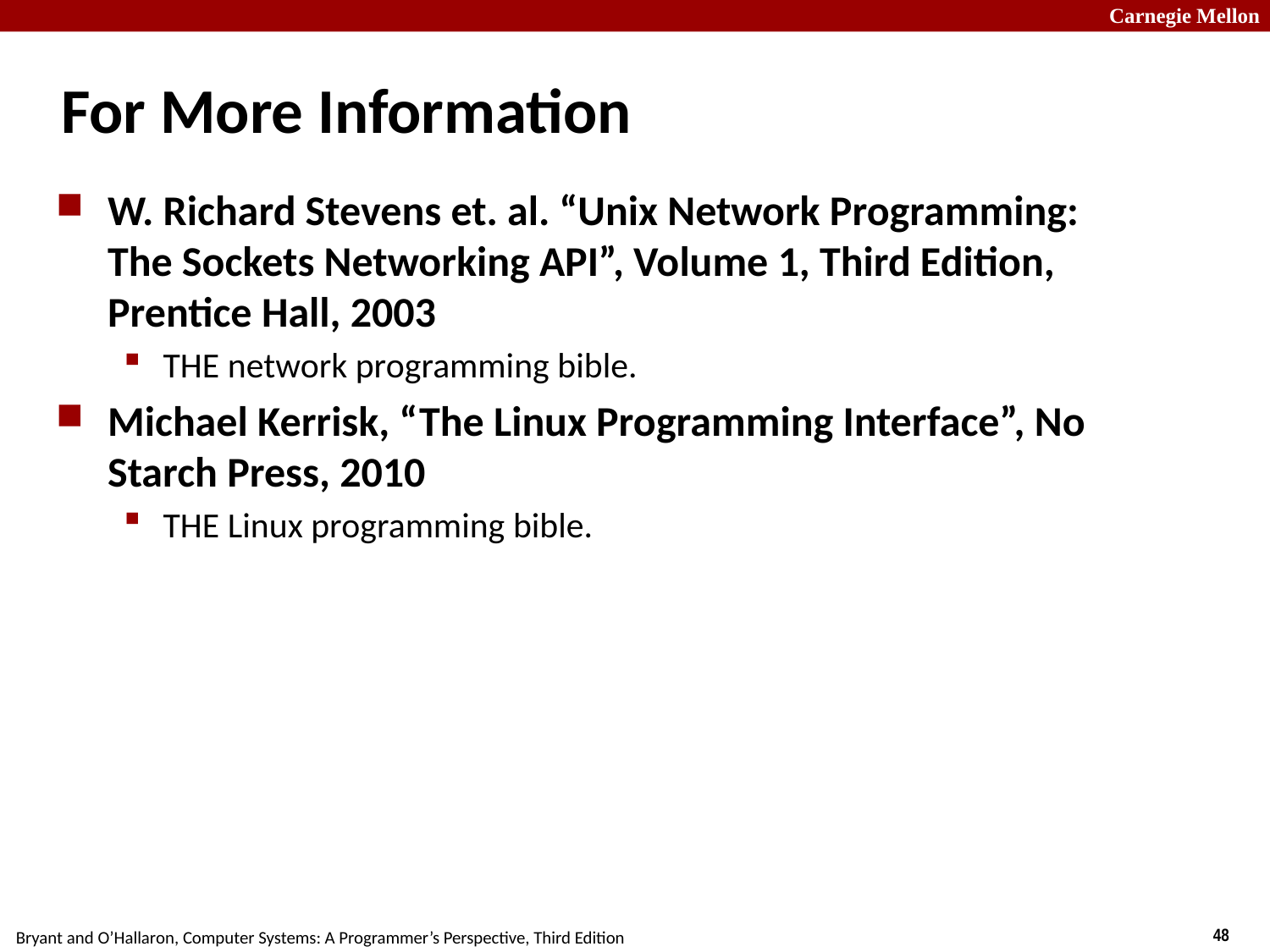

# For More Information
W. Richard Stevens et. al. “Unix Network Programming: The Sockets Networking API”, Volume 1, Third Edition, Prentice Hall, 2003
THE network programming bible.
Michael Kerrisk, “The Linux Programming Interface”, No Starch Press, 2010
THE Linux programming bible.